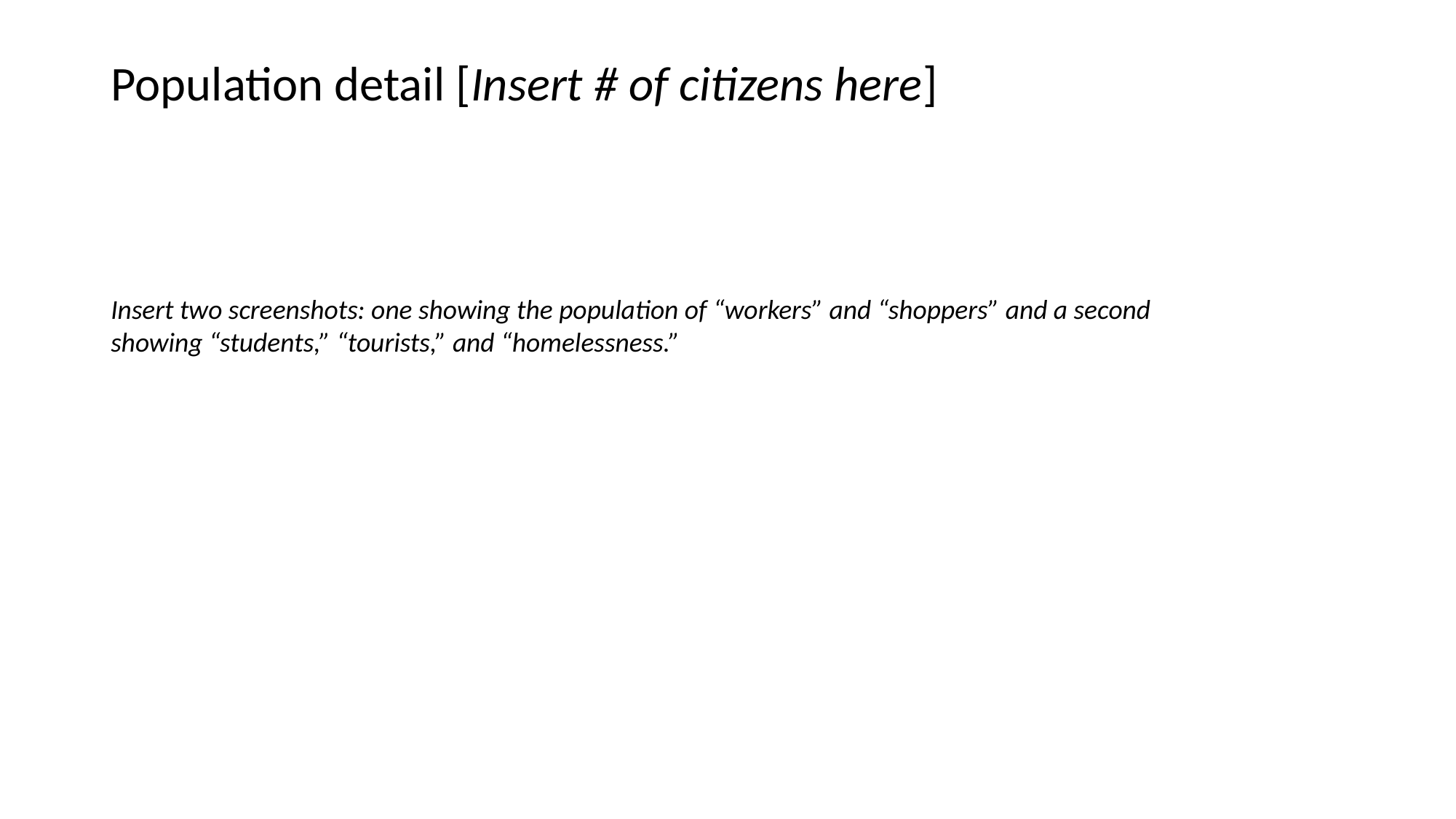

# Population detail [Insert # of citizens here]
Insert two screenshots: one showing the population of “workers” and “shoppers” and a second showing “students,” “tourists,” and “homelessness.”